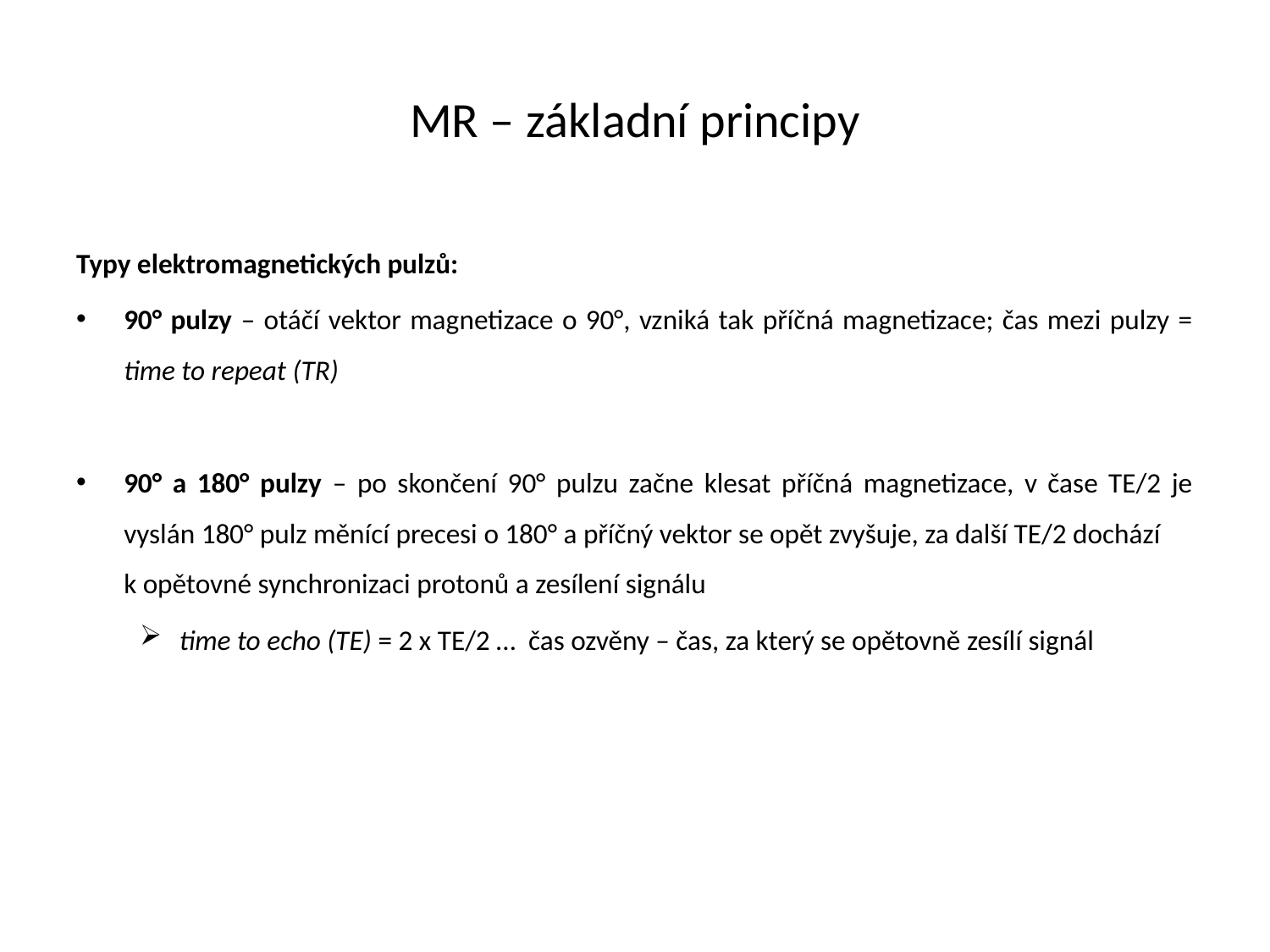

# MR – základní principy
Typy elektromagnetických pulzů:
90° pulzy – otáčí vektor magnetizace o 90°, vzniká tak příčná magnetizace; čas mezi pulzy = time to repeat (TR)

90° a 180° pulzy – po skončení 90° pulzu začne klesat příčná magnetizace, v čase TE/2 je vyslán 180° pulz měnící precesi o 180° a příčný vektor se opět zvyšuje, za další TE/2 dochází      k opětovné synchronizaci protonů a zesílení signálu
time to echo (TE) = 2 x TE/2 …  čas ozvěny – čas, za který se opětovně zesílí signál